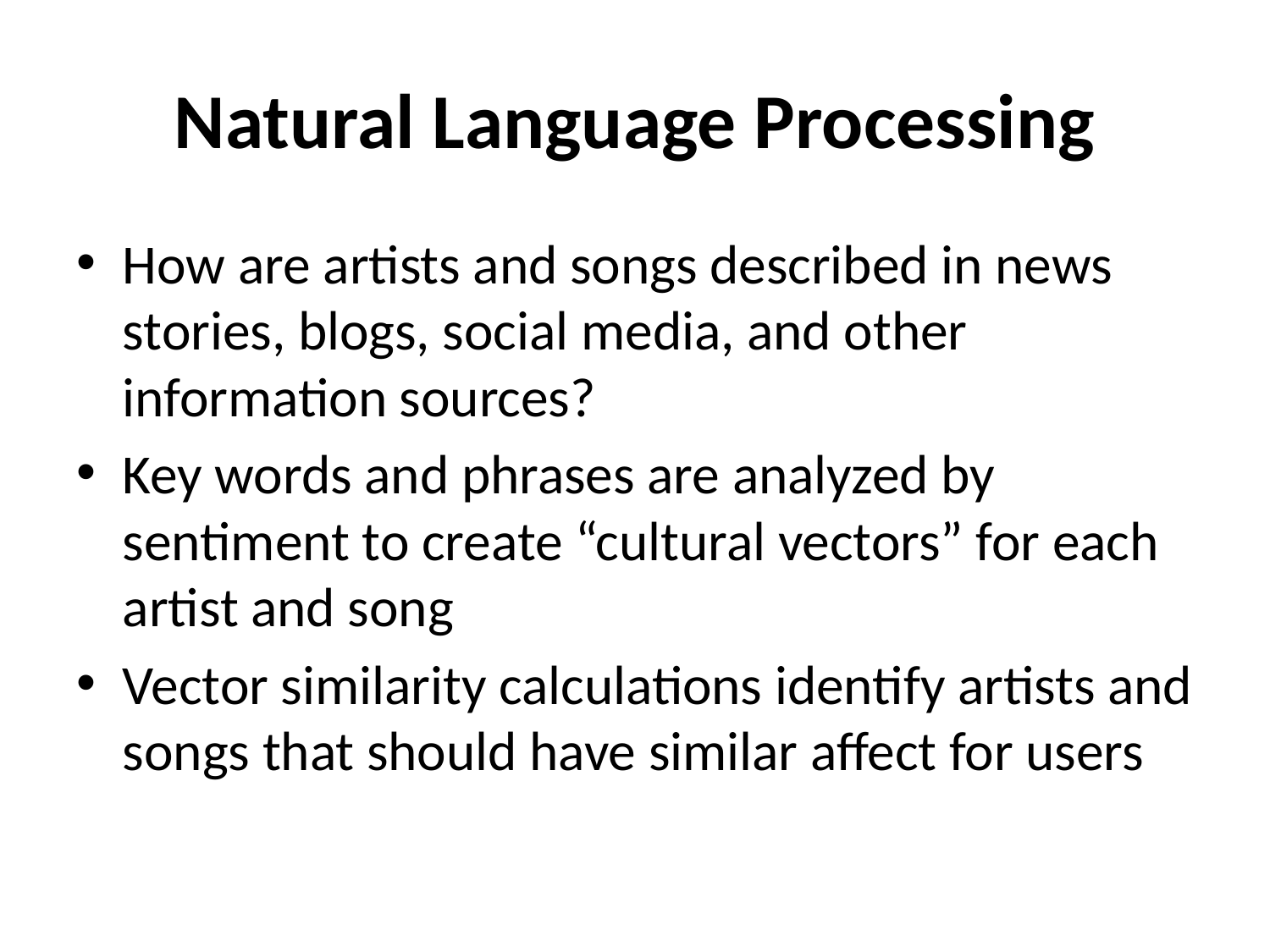

# Natural Language Processing
How are artists and songs described in news stories, blogs, social media, and other information sources?
Key words and phrases are analyzed by sentiment to create “cultural vectors” for each artist and song
Vector similarity calculations identify artists and songs that should have similar affect for users